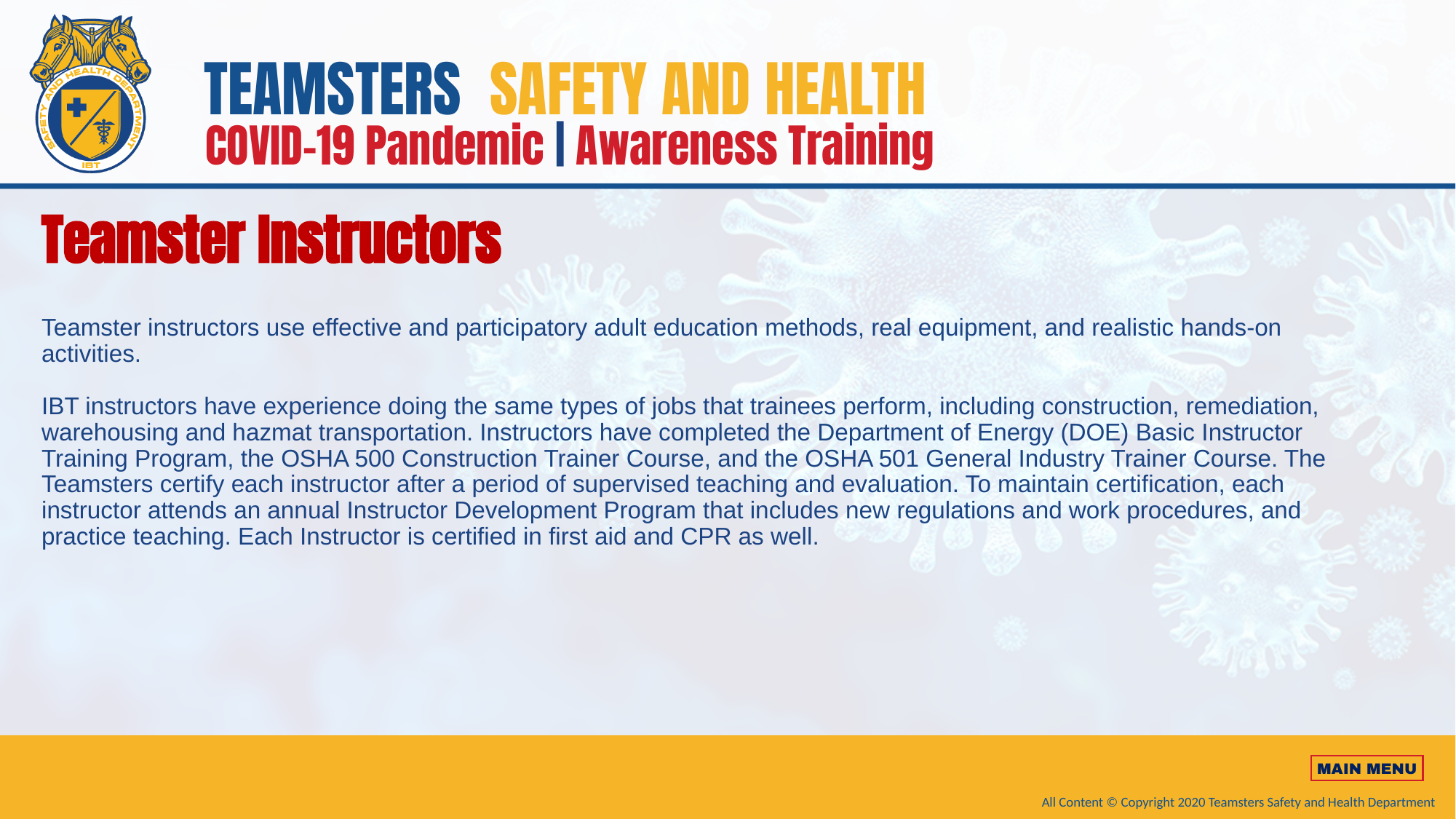

# Teamster Instructors
Teamster instructors use effective and participatory adult education methods, real equipment, and realistic hands-on activities.
IBT instructors have experience doing the same types of jobs that trainees perform, including construction, remediation, warehousing and hazmat transportation. Instructors have completed the Department of Energy (DOE) Basic Instructor Training Program, the OSHA 500 Construction Trainer Course, and the OSHA 501 General Industry Trainer Course. The Teamsters certify each instructor after a period of supervised teaching and evaluation. To maintain certification, each instructor attends an annual Instructor Development Program that includes new regulations and work procedures, and practice teaching. Each Instructor is certified in first aid and CPR as well.